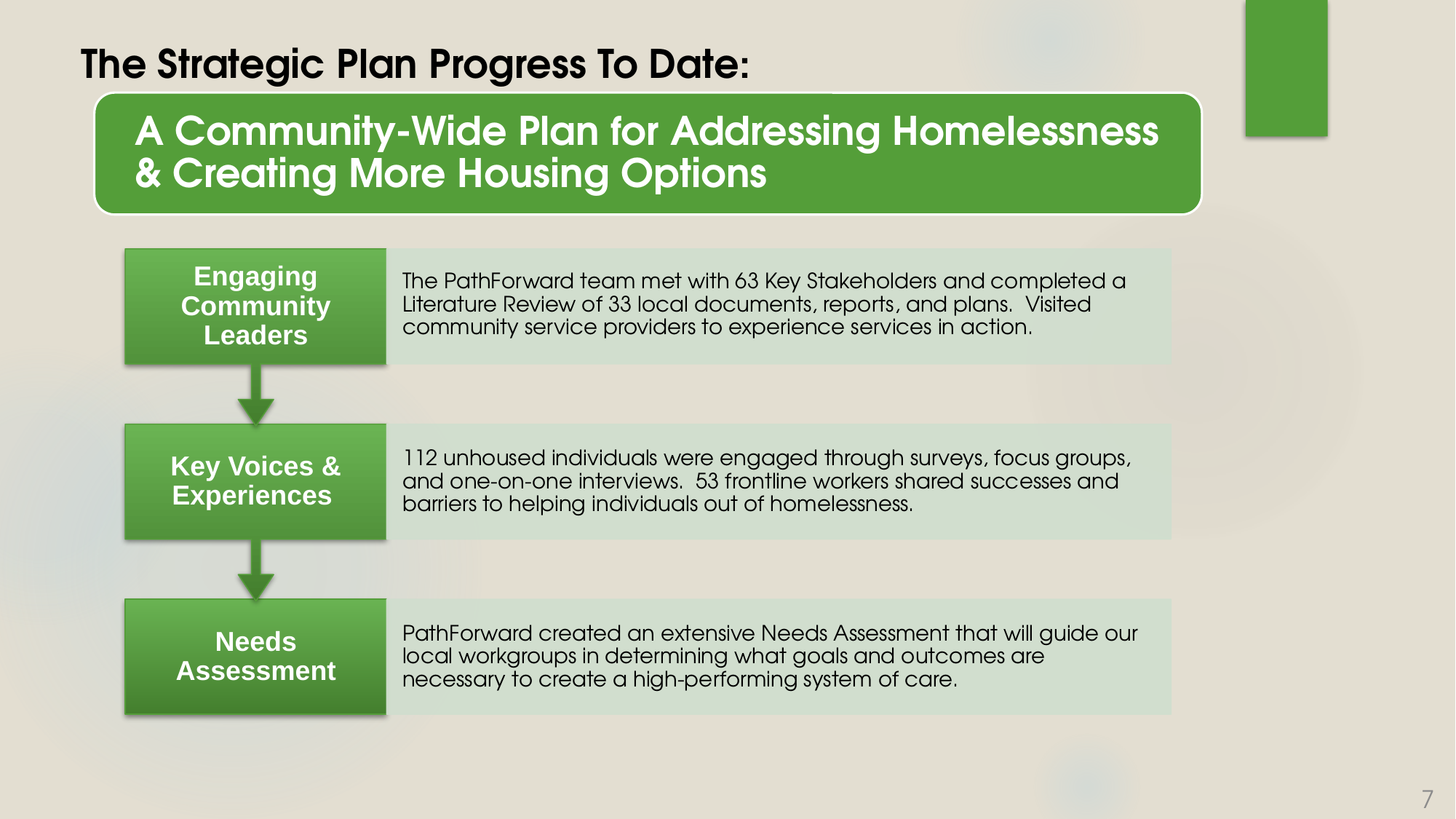

The Strategic Plan Progress To Date:

A Community-Wide Plan for Addressing Homelessness & Creating More Housing Options
Needs Assessment
PathForward created an extensive Needs Assessment that will guide our local workgroups in determining what goals and outcomes are necessary to create a high-performing system of care.
Key Voices & Experiences
112 unhoused individuals were engaged through surveys, focus groups, and one-on-one interviews.  53 frontline workers shared successes and barriers to helping individuals out of homelessness.
Engaging Community Leaders

The PathForward team met with 63 Key Stakeholders and completed a Literature Review of 33 local documents, reports, and plans.  Visited community service providers to experience services in action.

7